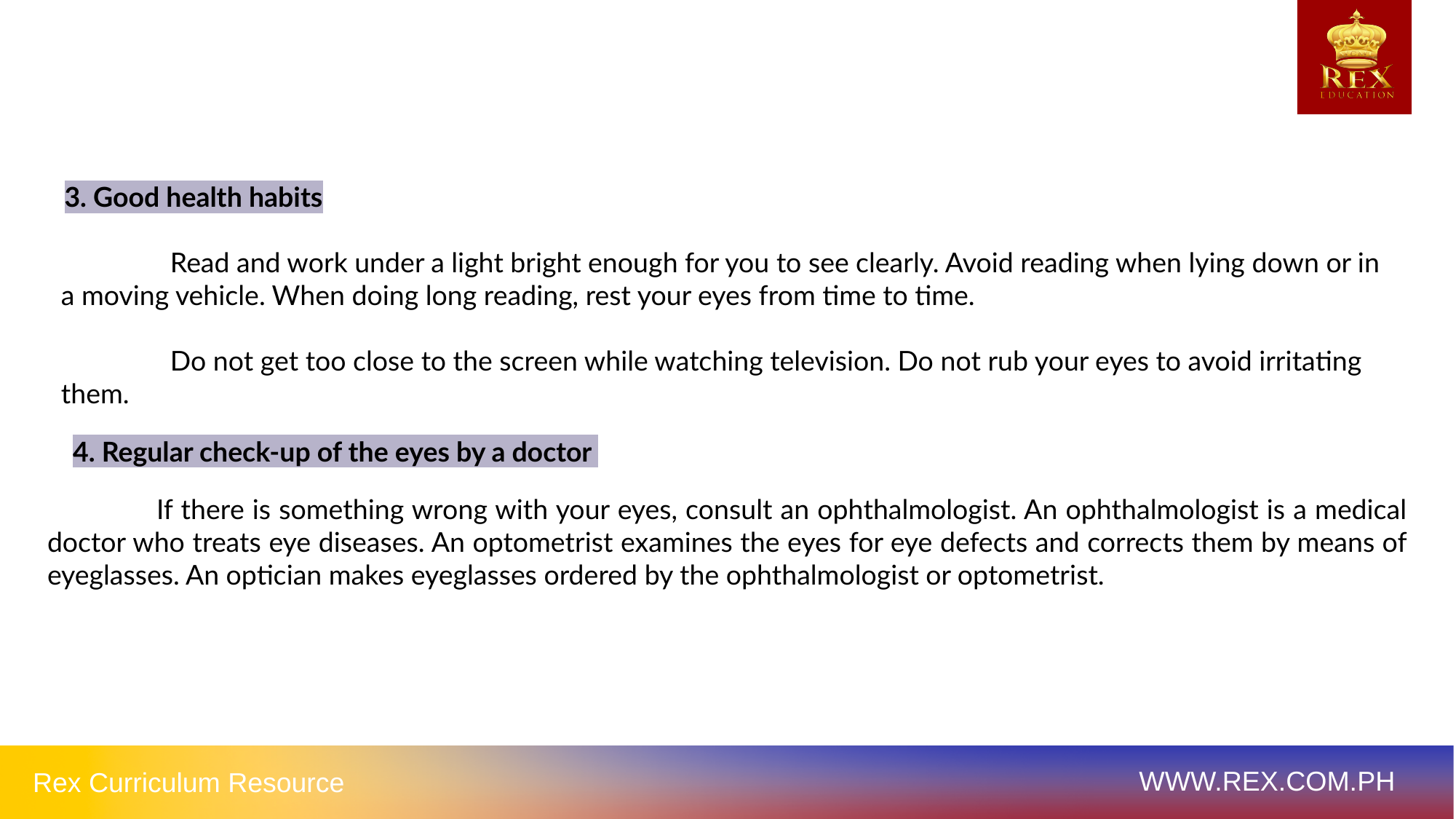

3. Good health habits
	Read and work under a light bright enough for you to see clearly. Avoid reading when lying down or in a moving vehicle. When doing long reading, rest your eyes from time to time.
	Do not get too close to the screen while watching television. Do not rub your eyes to avoid irritating them.
4. Regular check-up of the eyes by a doctor
	If there is something wrong with your eyes, consult an ophthalmologist. An ophthalmologist is a medical doctor who treats eye diseases. An optometrist examines the eyes for eye defects and corrects them by means of eyeglasses. An optician makes eyeglasses ordered by the ophthalmologist or optometrist.